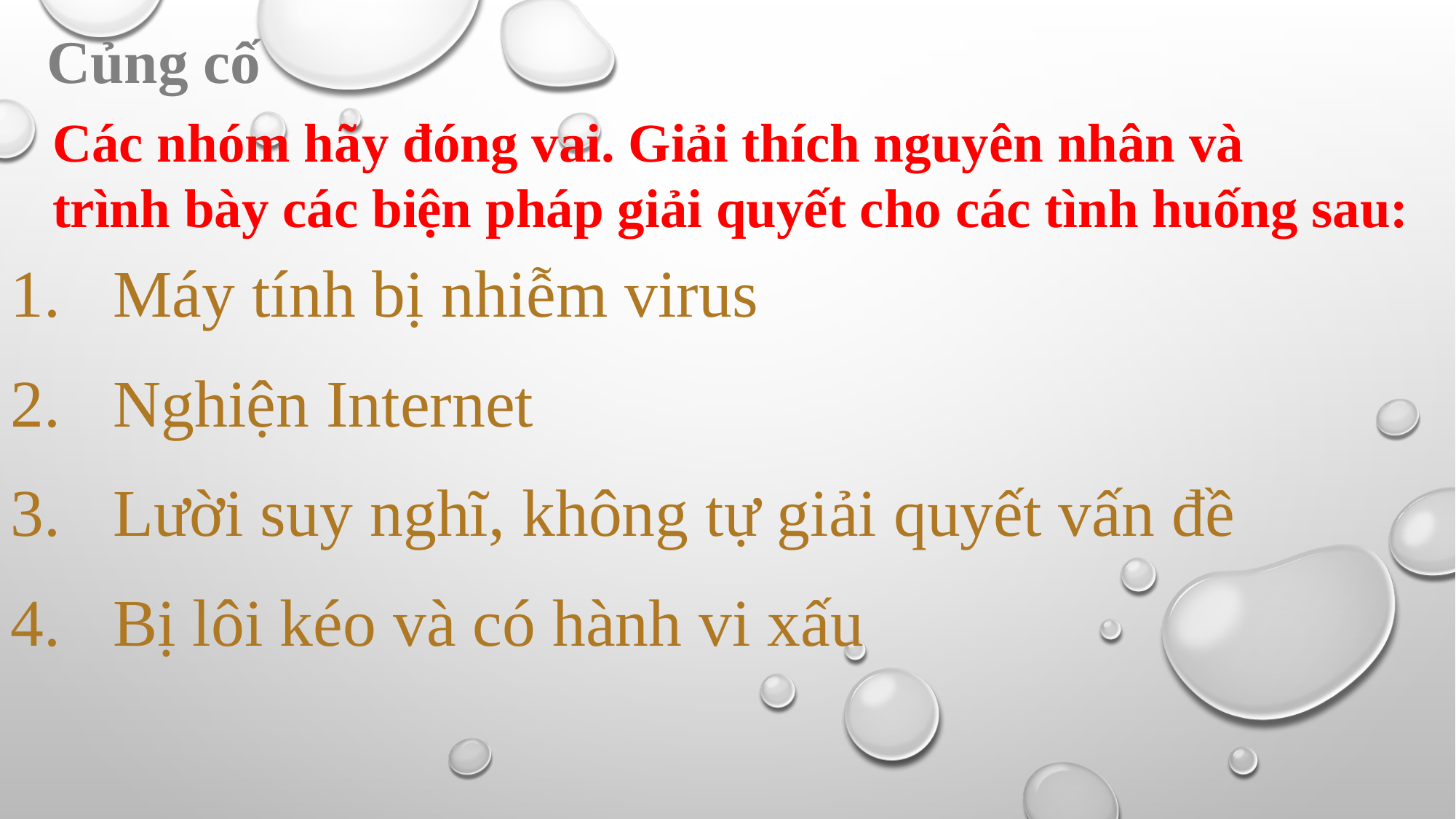

Củng cố
Các nhóm hãy đóng vai. Giải thích nguyên nhân và
trình bày các biện pháp giải quyết cho các tình huống sau:
Máy tính bị nhiễm virus
Nghiện Internet
Lười suy nghĩ, không tự giải quyết vấn đề
Bị lôi kéo và có hành vi xấu